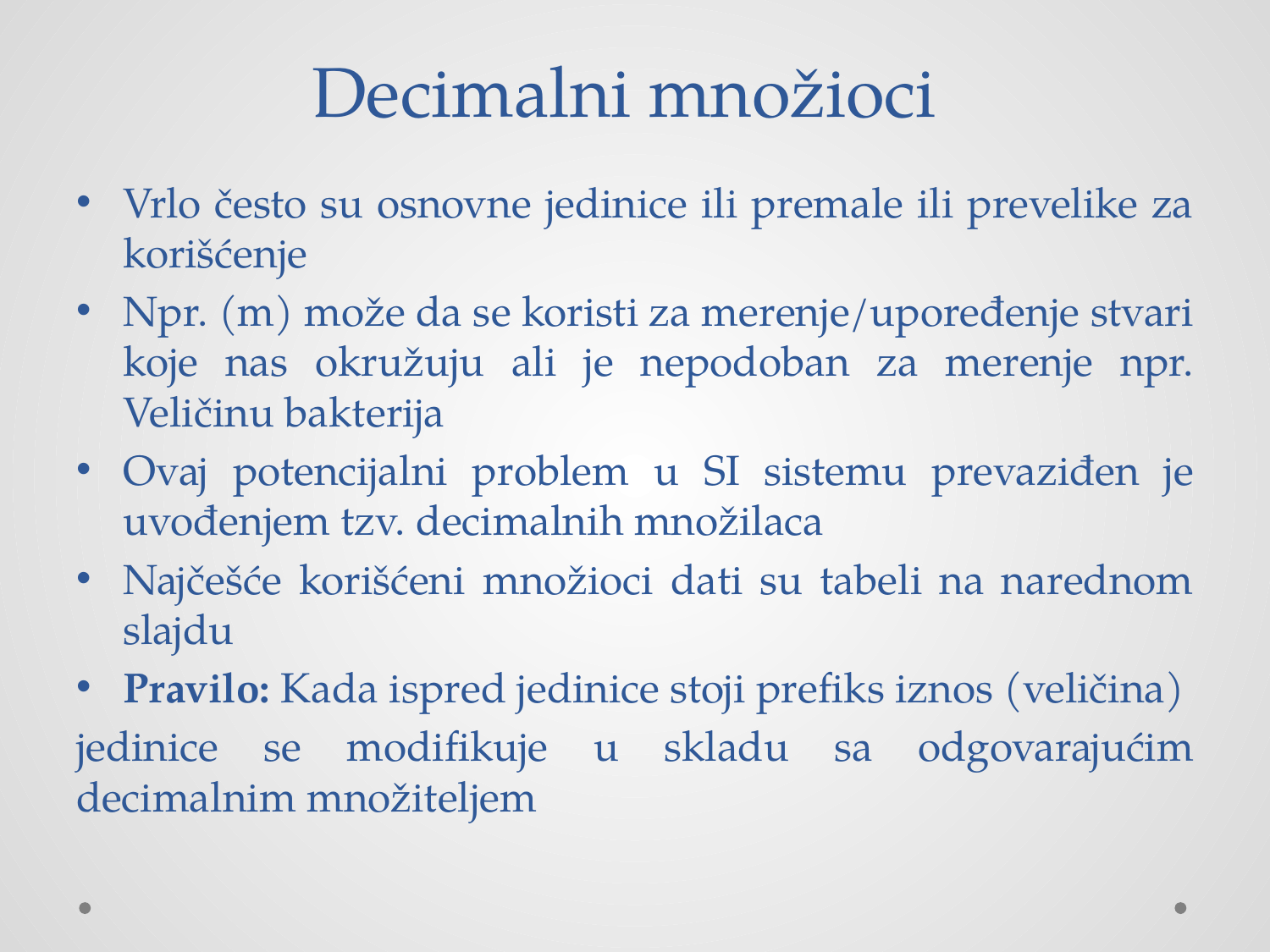

# Decimalni množioci
Vrlo često su osnovne jedinice ili premale ili prevelike za korišćenje
Npr. (m) može da se koristi za merenje/upoređenje stvari koje nas okružuju ali je nepodoban za merenje npr. Veličinu bakterija
Ovaj potencijalni problem u SI sistemu prevaziđen je uvođenjem tzv. decimalnih množilaca
Najčešće korišćeni množioci dati su tabeli na narednom slajdu
Pravilo: Kada ispred jedinice stoji prefiks iznos (veličina)
jedinice se modifikuje u skladu sa odgovarajućim decimalnim množiteljem